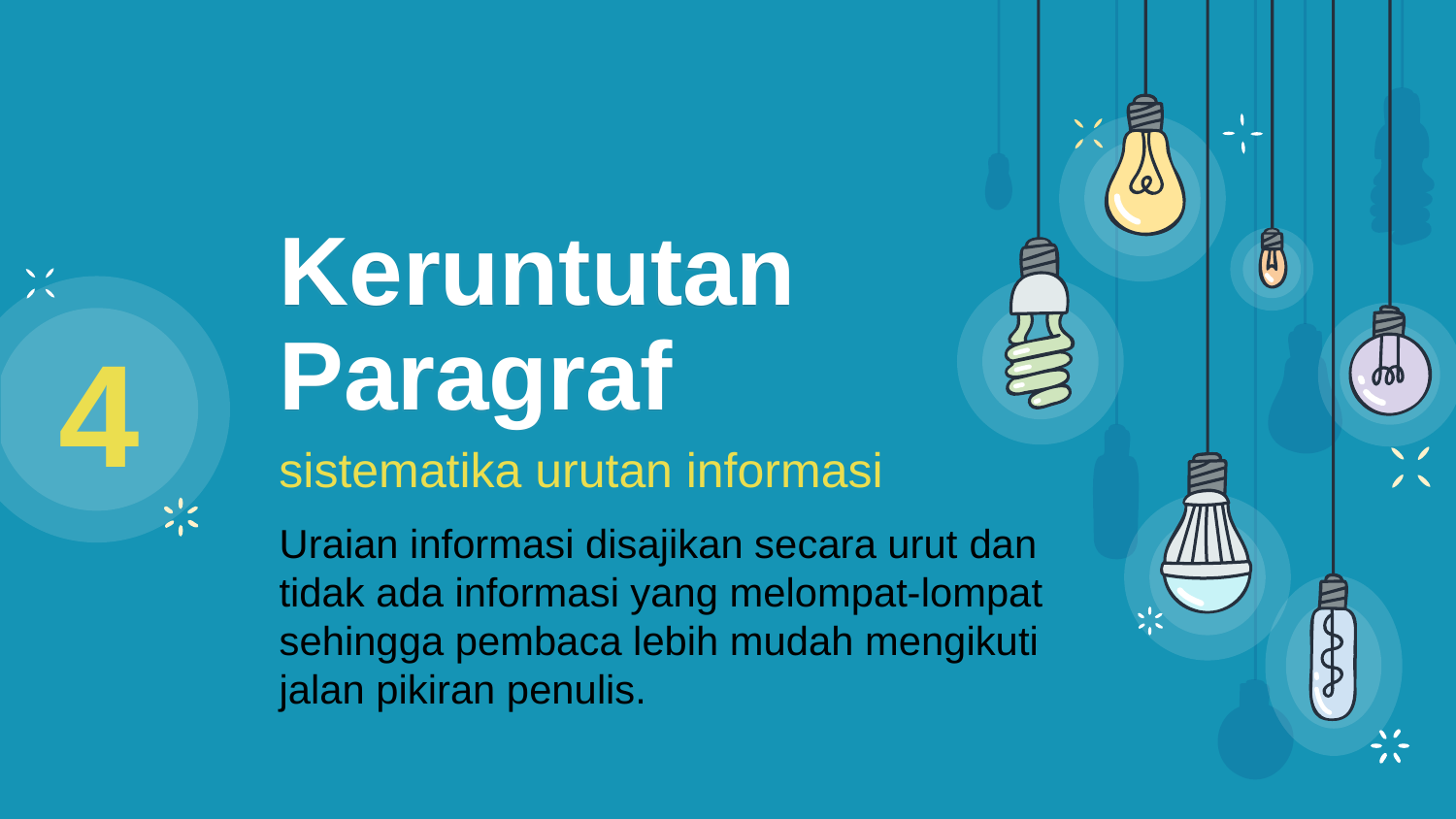

4
# Keruntutan Paragraf
sistematika urutan informasi
Uraian informasi disajikan secara urut dan tidak ada informasi yang melompat-lompat sehingga pembaca lebih mudah mengikuti jalan pikiran penulis.